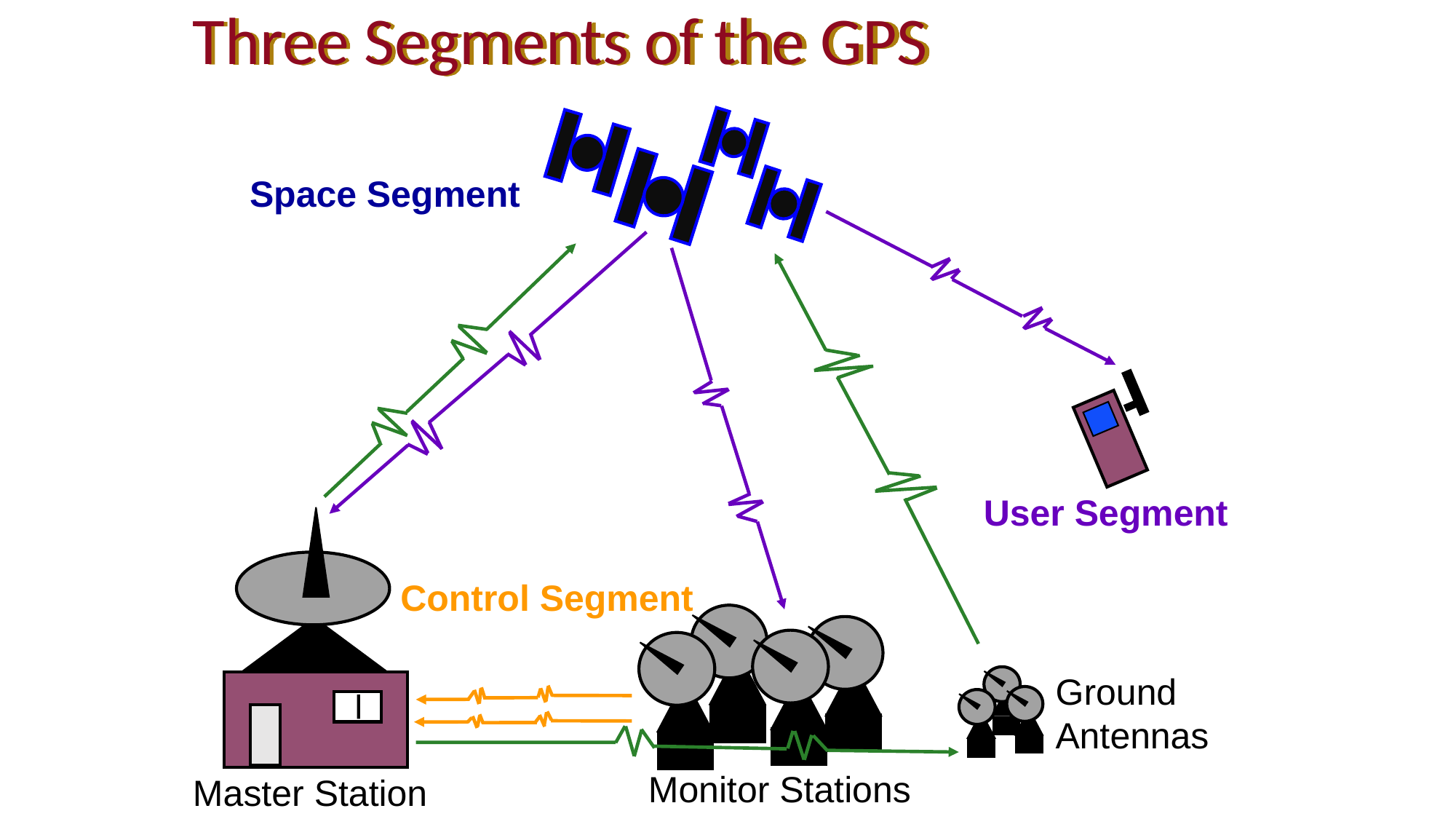

# Three Segments of the GPS

Space Segment

User Segment

Control Segment

Ground
Antennas

Monitor Stations
Master Station